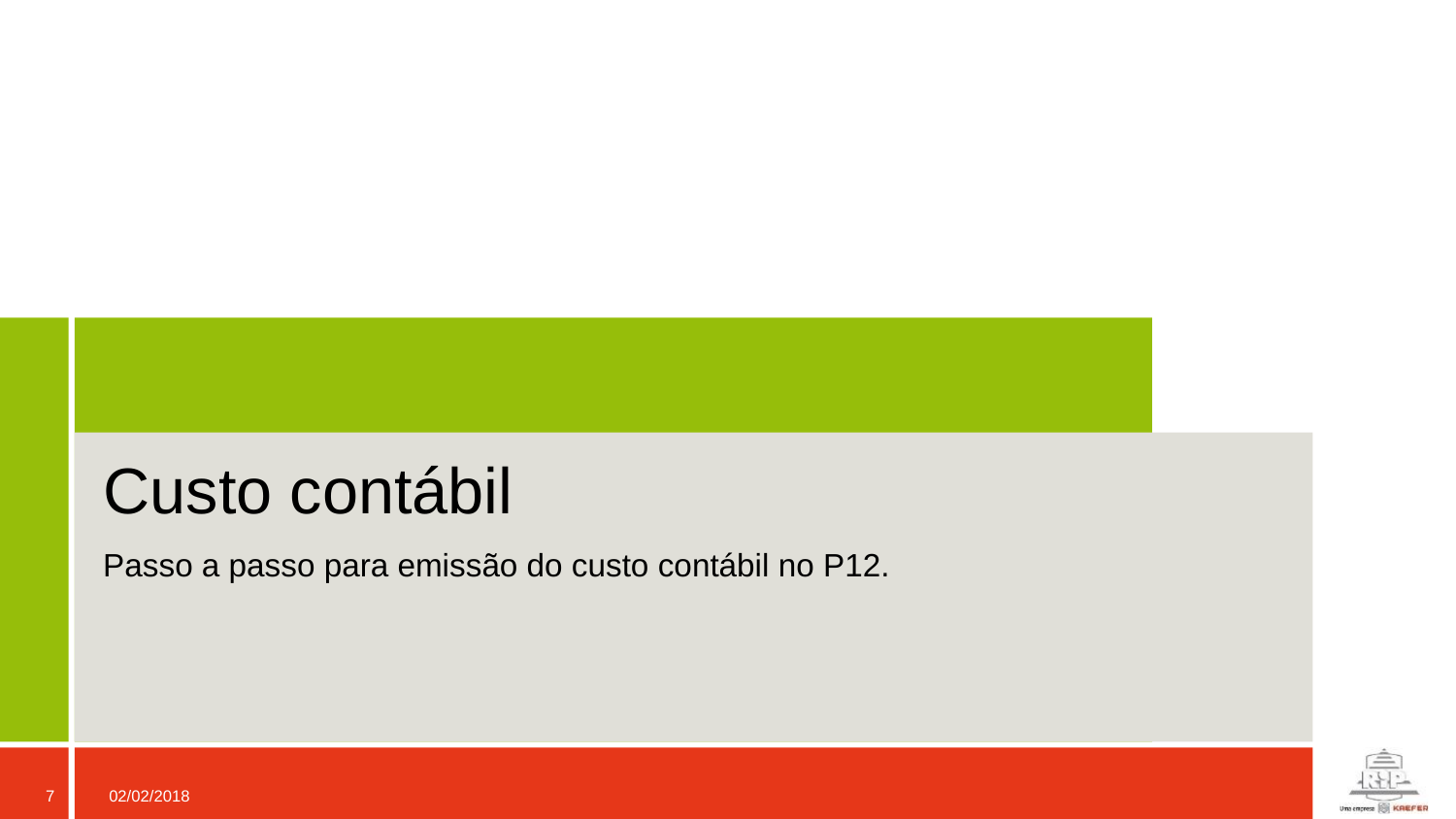

# Custo contábil
Passo a passo para emissão do custo contábil no P12.
02/02/2018